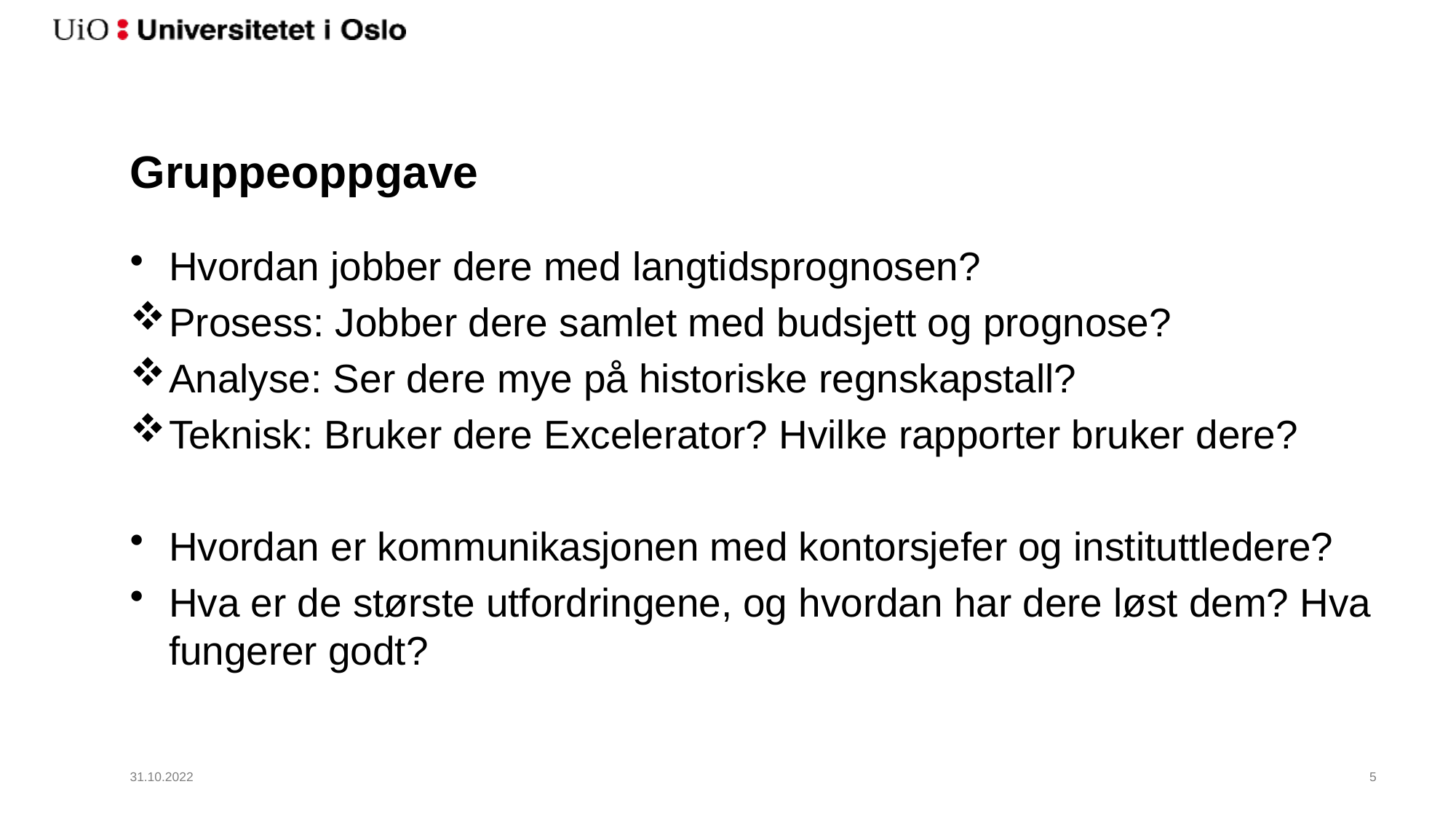

# Gruppeoppgave
Hvordan jobber dere med langtidsprognosen?
Prosess: Jobber dere samlet med budsjett og prognose?
Analyse: Ser dere mye på historiske regnskapstall?
Teknisk: Bruker dere Excelerator? Hvilke rapporter bruker dere?

Hvordan er kommunikasjonen med kontorsjefer og instituttledere?
Hva er de største utfordringene, og hvordan har dere løst dem? Hva fungerer godt?
31.10.2022
5